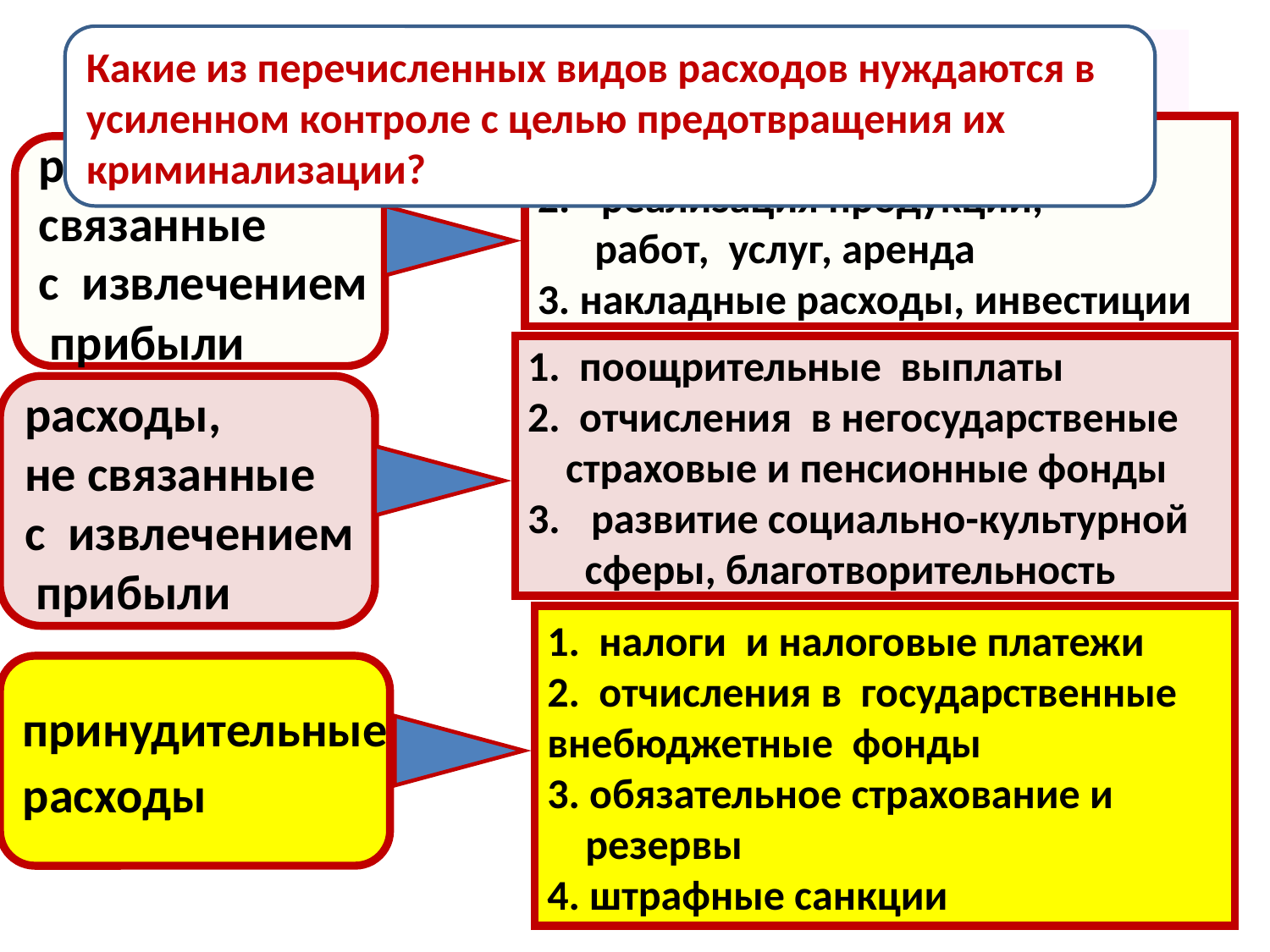

Какие из перечисленных видов расходов нуждаются в усиленном контроле с целью предотвращения их криминализации?
# Виды денежных расходов
1.  обслуживание  производства,
реализация продукции,
      работ,  услуг, аренда
3. накладные расходы, инвестиции
расходы,
связанные
с  извлечением
 прибыли

1.  поощрительные  выплаты
2.  отчисления  в негосударственые
    страховые и пенсионные фонды
развитие социально-культурной
      сферы, благотворительность

расходы,
не связанные
с  извлечением
 прибыли

1.  налоги  и налоговые платежи
2.  отчисления в  государственные
внебюджетные  фонды
3. обязательное страхование и
    резервы
4. штрафные санкции

принудительные
расходы